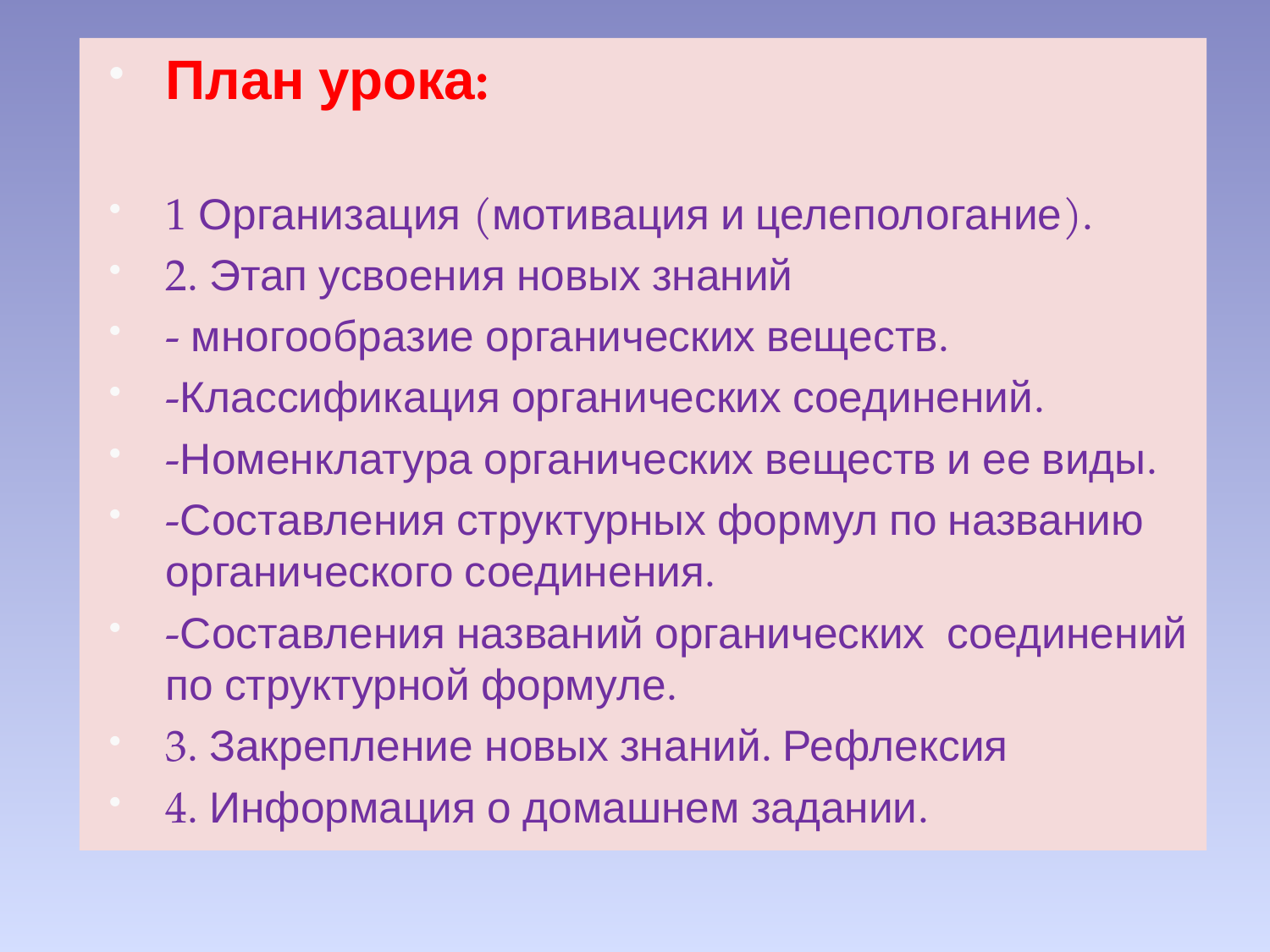

#
План урока:

1 Организация (мотивация и целепологание).
2. Этап усвоения новых знаний
- многообразие органических веществ.
-Классификация органических соединений.
-Номенклатура органических веществ и ее виды.
-Составления структурных формул по названию органического соединения.
-Составления названий органических  соединений по структурной формуле.
3. Закрепление новых знаний. Рефлексия
4. Информация о домашнем задании.